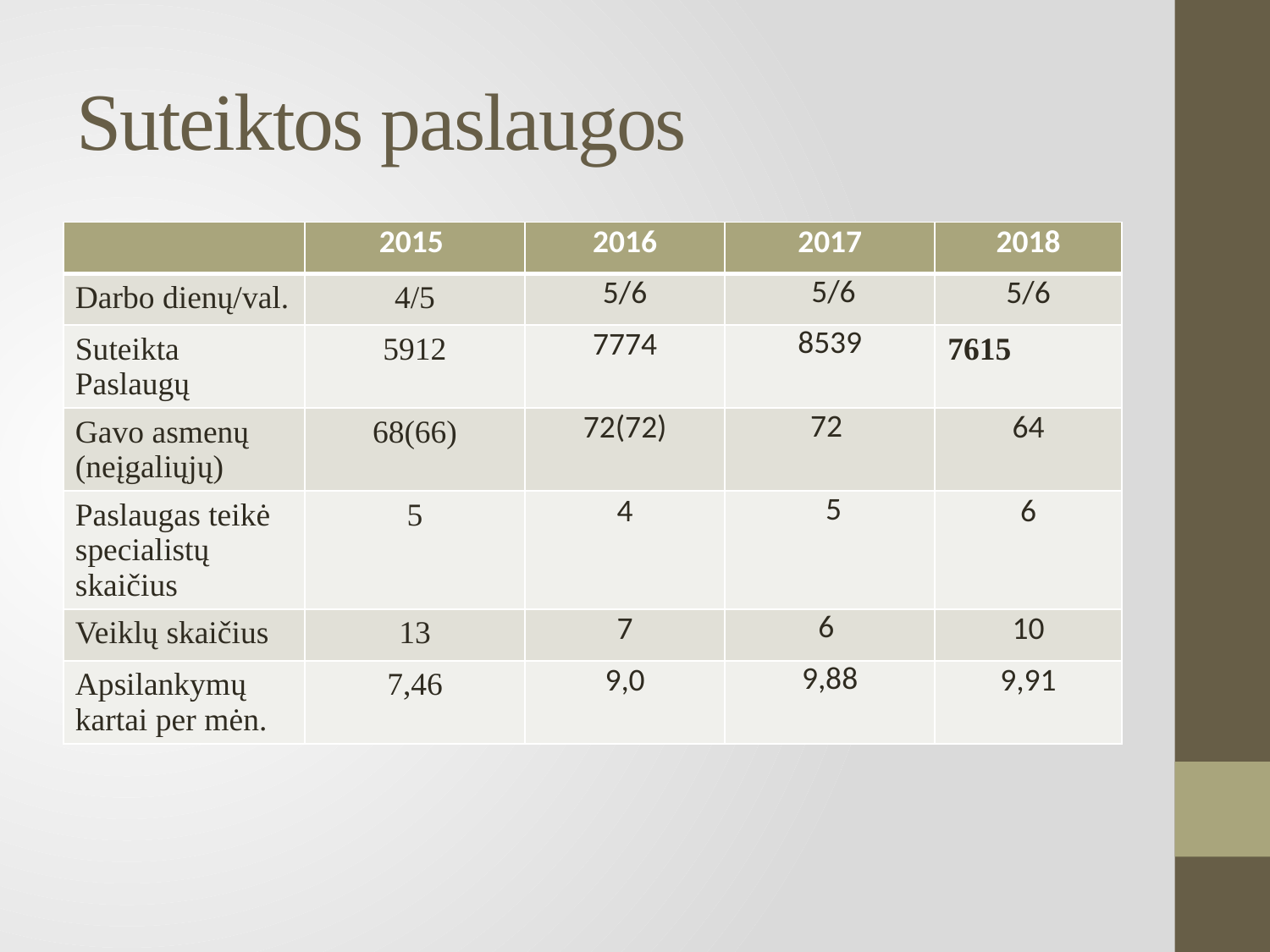

# Suteiktos paslaugos
|  | 2015 | 2016 | 2017 | 2018 |
| --- | --- | --- | --- | --- |
| Darbo dienų/val. | 4/5 | 5/6 | 5/6 | 5/6 |
| Suteikta Paslaugų | 5912 | 7774 | 8539 | 7615 |
| Gavo asmenų (neįgaliųjų) | 68(66) | 72(72) | 72 | 64 |
| Paslaugas teikė specialistų skaičius | 5 | 4 | 5 | 6 |
| Veiklų skaičius | 13 | 7 | 6 | 10 |
| Apsilankymų kartai per mėn. | 7,46 | 9,0 | 9,88 | 9,91 |